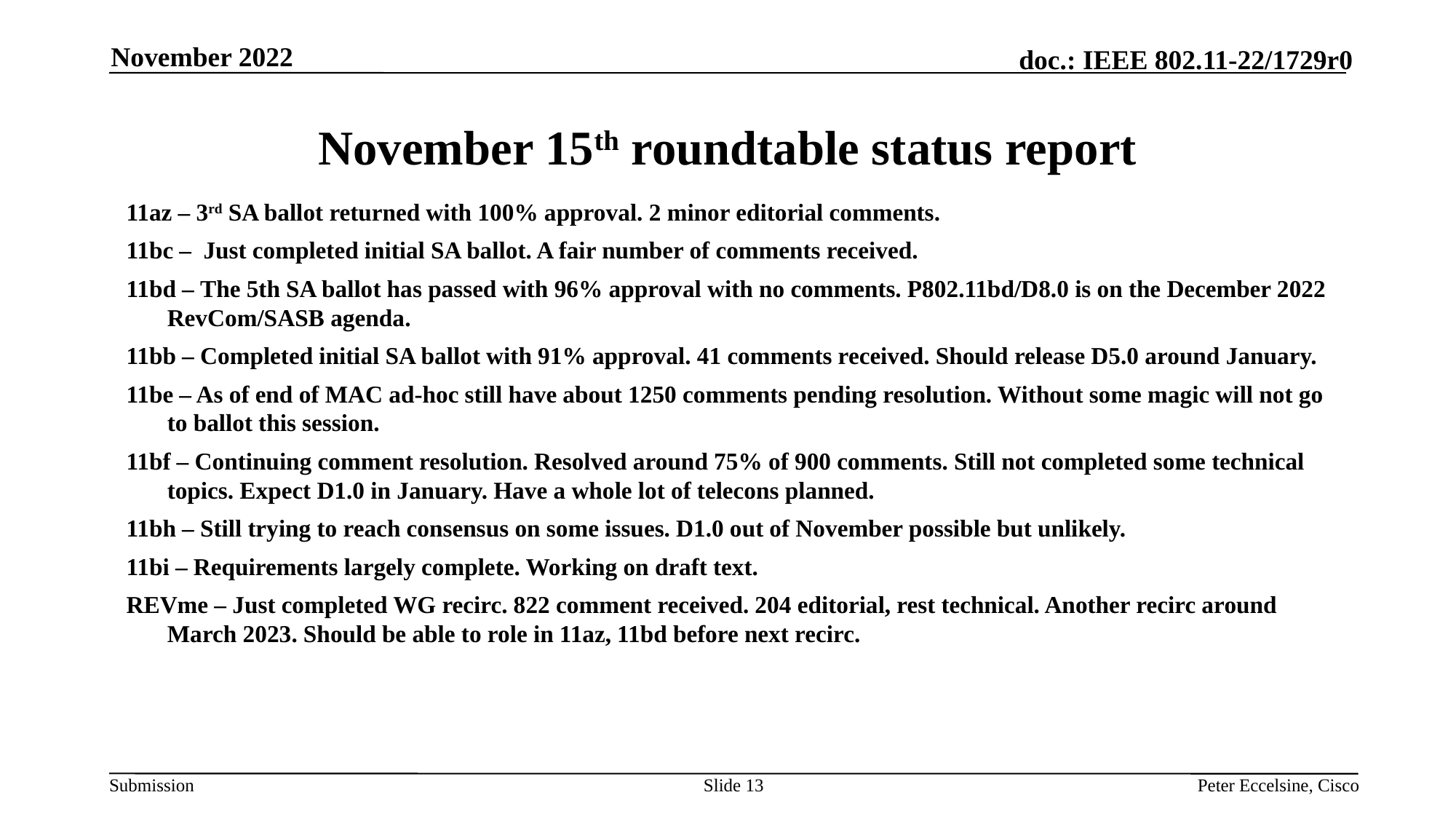

November 2022
# November 15th roundtable status report
11az – 3rd SA ballot returned with 100% approval. 2 minor editorial comments.
11bc –  Just completed initial SA ballot. A fair number of comments received.
11bd – The 5th SA ballot has passed with 96% approval with no comments. P802.11bd/D8.0 is on the December 2022 RevCom/SASB agenda.
11bb – Completed initial SA ballot with 91% approval. 41 comments received. Should release D5.0 around January.
11be – As of end of MAC ad-hoc still have about 1250 comments pending resolution. Without some magic will not go to ballot this session.
11bf – Continuing comment resolution. Resolved around 75% of 900 comments. Still not completed some technical topics. Expect D1.0 in January. Have a whole lot of telecons planned.
11bh – Still trying to reach consensus on some issues. D1.0 out of November possible but unlikely.
11bi – Requirements largely complete. Working on draft text.
REVme – Just completed WG recirc. 822 comment received. 204 editorial, rest technical. Another recirc around March 2023. Should be able to role in 11az, 11bd before next recirc.

Slide 13
Peter Eccelsine, Cisco